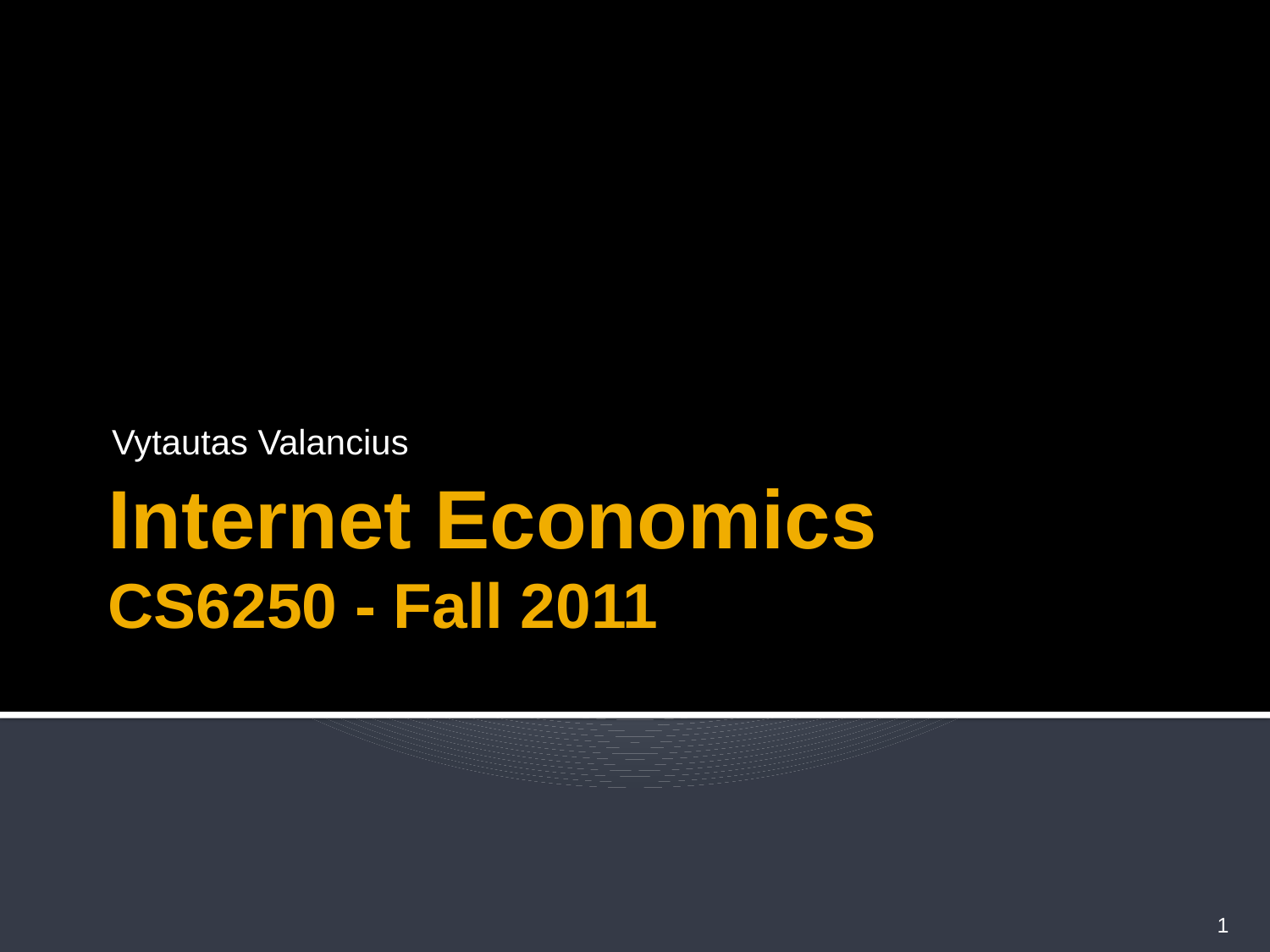

Vytautas Valancius
# Internet Economics CS6250 - Fall 2011
1